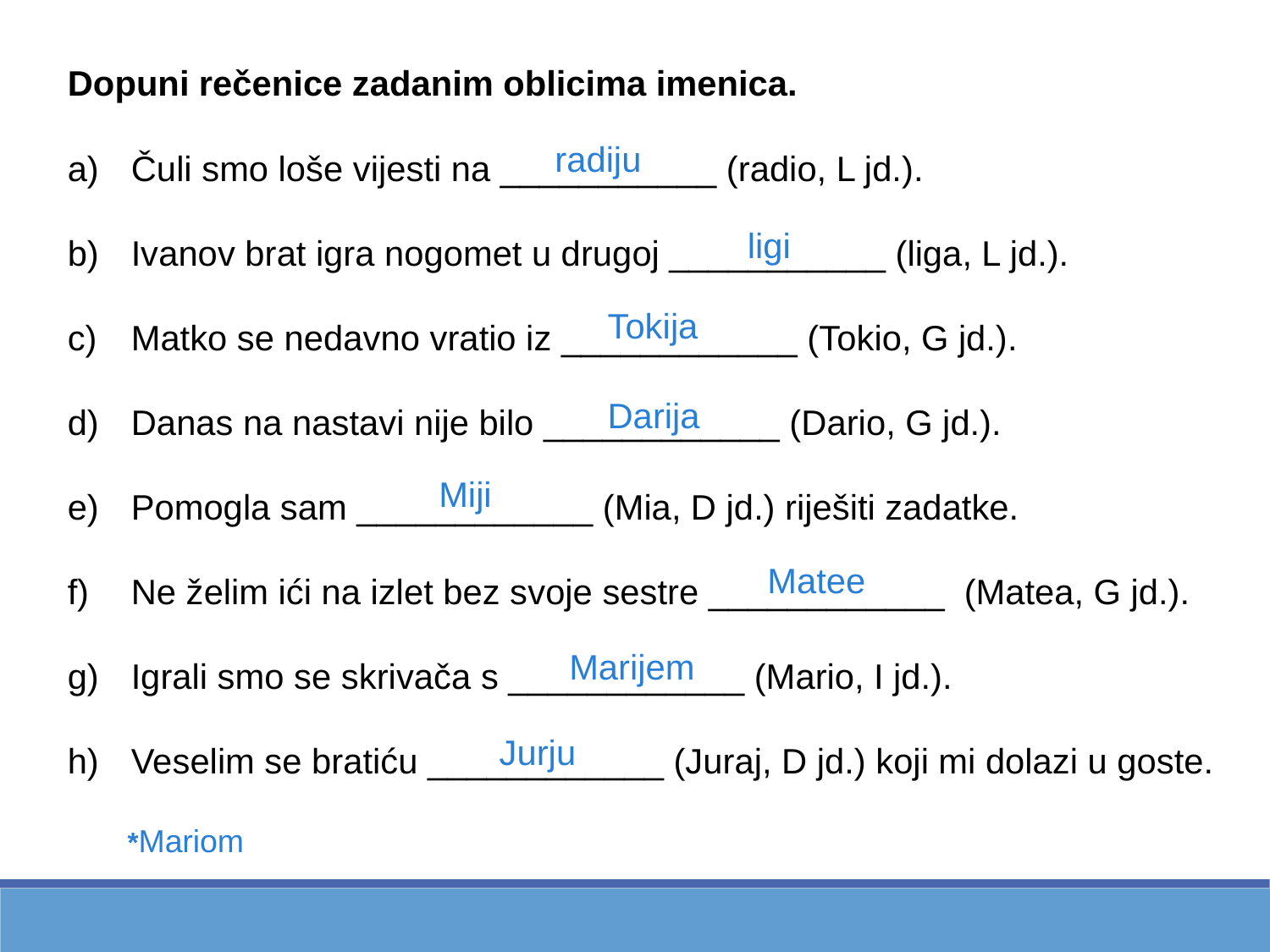

Dopuni rečenice zadanim oblicima imenica.
Čuli smo loše vijesti na ___________ (radio, L jd.).
Ivanov brat igra nogomet u drugoj ___________ (liga, L jd.).
Matko se nedavno vratio iz ____________ (Tokio, G jd.).
Danas na nastavi nije bilo ____________ (Dario, G jd.).
Pomogla sam ____________ (Mia, D jd.) riješiti zadatke.
Ne želim ići na izlet bez svoje sestre ____________  (Matea, G jd.).
Igrali smo se skrivača s ____________ (Mario, I jd.).
Veselim se bratiću ____________ (Juraj, D jd.) koji mi dolazi u goste.

radiju
ligi
Tokija
Darija
Miji
Matee
Marijem
Jurju
*Mariom